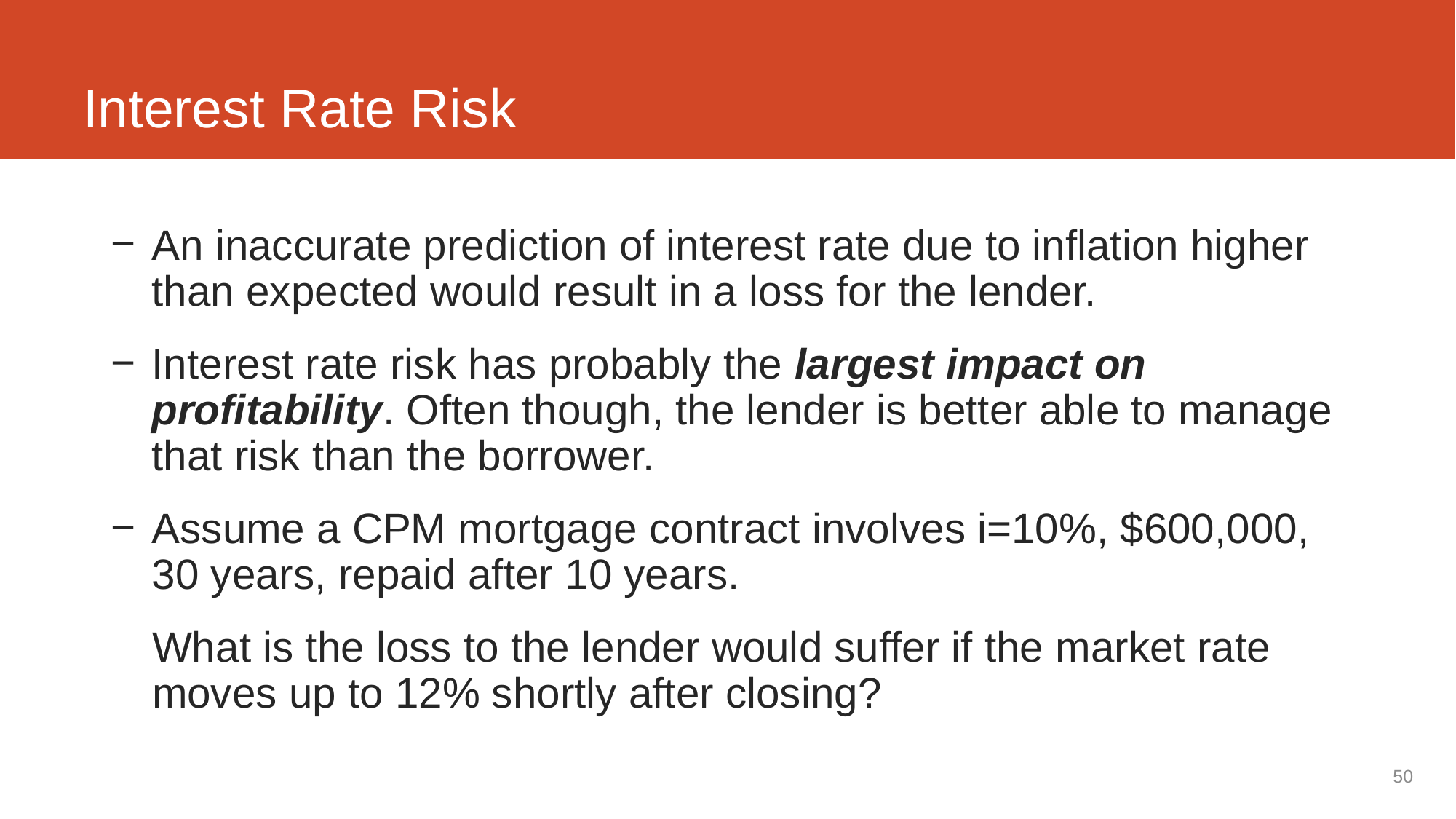

# Interest Rate Risk
An inaccurate prediction of interest rate due to inflation higher than expected would result in a loss for the lender.
Interest rate risk has probably the largest impact on profitability. Often though, the lender is better able to manage that risk than the borrower.
Assume a CPM mortgage contract involves i=10%, $600,000, 30 years, repaid after 10 years.
What is the loss to the lender would suffer if the market rate moves up to 12% shortly after closing?
50